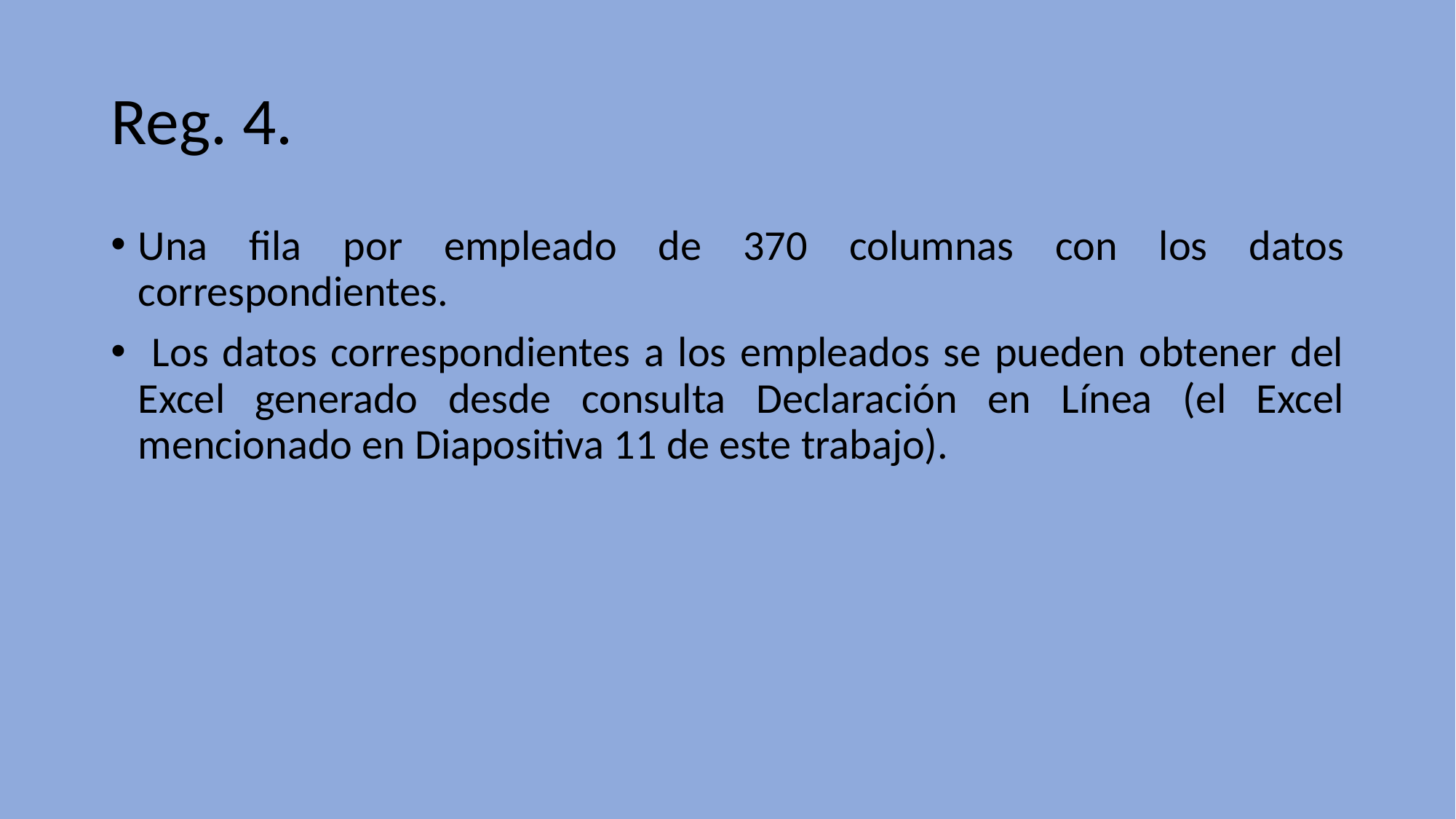

# Reg. 4.
Una fila por empleado de 370 columnas con los datos correspondientes.
 Los datos correspondientes a los empleados se pueden obtener del Excel generado desde consulta Declaración en Línea (el Excel mencionado en Diapositiva 11 de este trabajo).